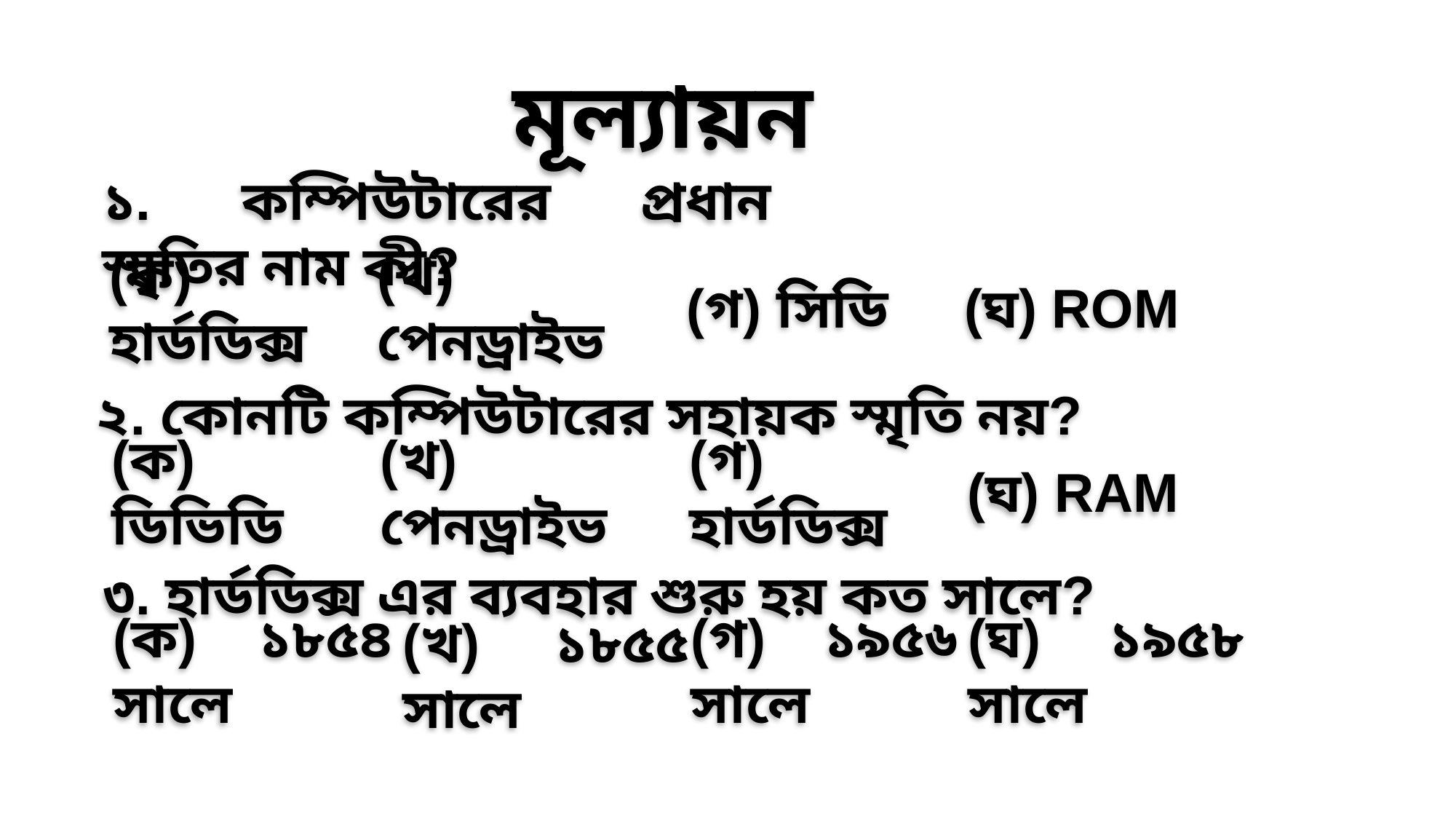

# মূল্যায়ন
১. কম্পিউটারের প্রধান স্মৃতির নাম কী?
(গ) সিডি
(ঘ) ROM
(ক) হার্ডডিক্স
(খ) পেনড্রাইভ
২. কোনটি কম্পিউটারের সহায়ক স্মৃতি নয়?
(গ) হার্ডডিক্স
(ঘ) RAM
(ক) ডিভিডি
(খ) পেনড্রাইভ
৩. হার্ডডিক্স এর ব্যবহার শুরু হয় কত সালে?
(গ) ১৯৫৬ সালে
(ঘ) ১৯৫৮ সালে
(ক) ১৮৫৪ সালে
(খ) ১৮৫৫ সালে